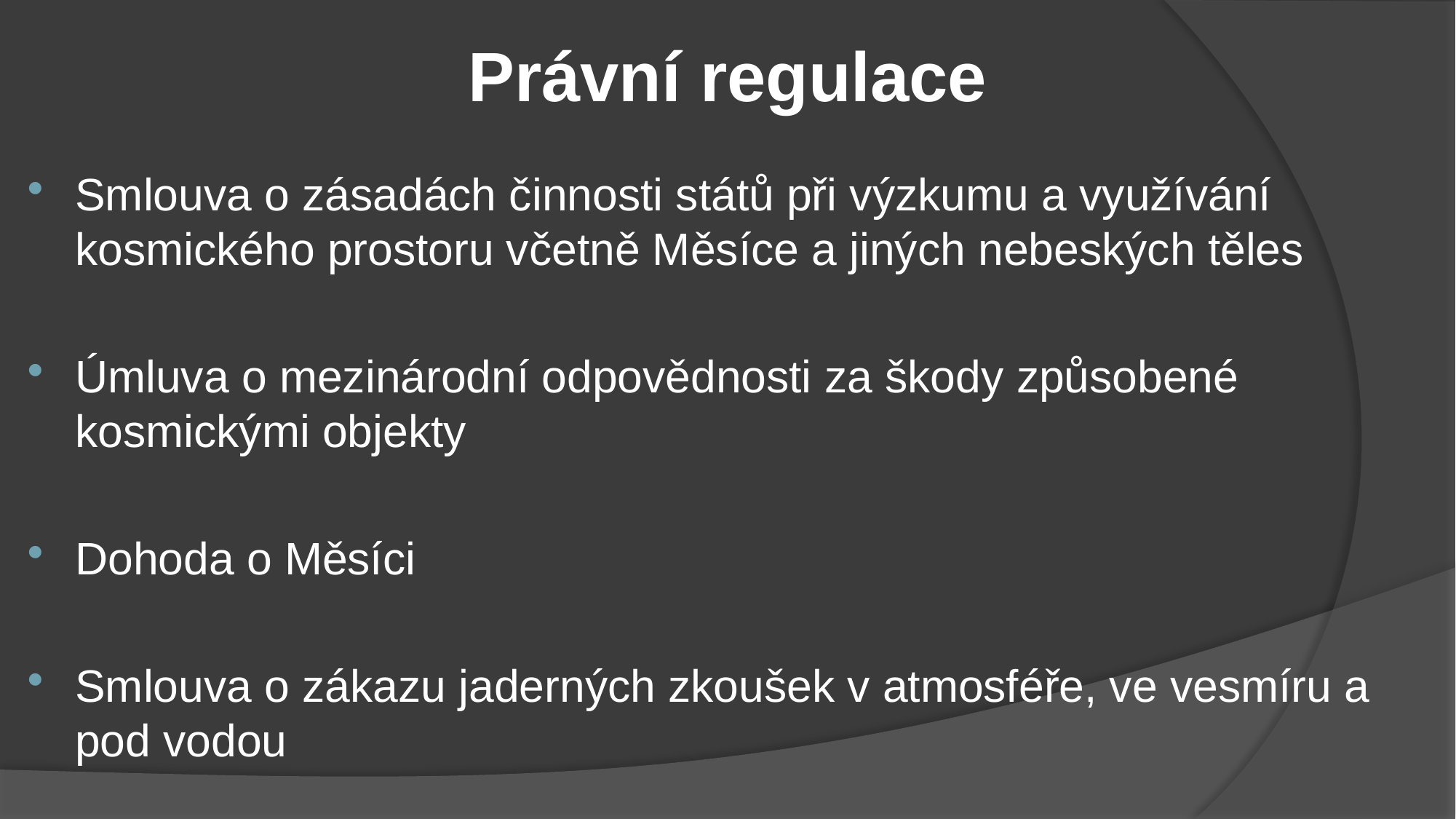

# Právní regulace
Smlouva o zásadách činnosti států při výzkumu a využívání 	kosmického prostoru včetně Měsíce a jiných nebeských těles

Úmluva o mezinárodní odpovědnosti za škody způsobené 	kosmickými objekty

Dohoda o Měsíci

Smlouva o zákazu jaderných zkoušek v atmosféře, ve vesmíru a 	pod vodou